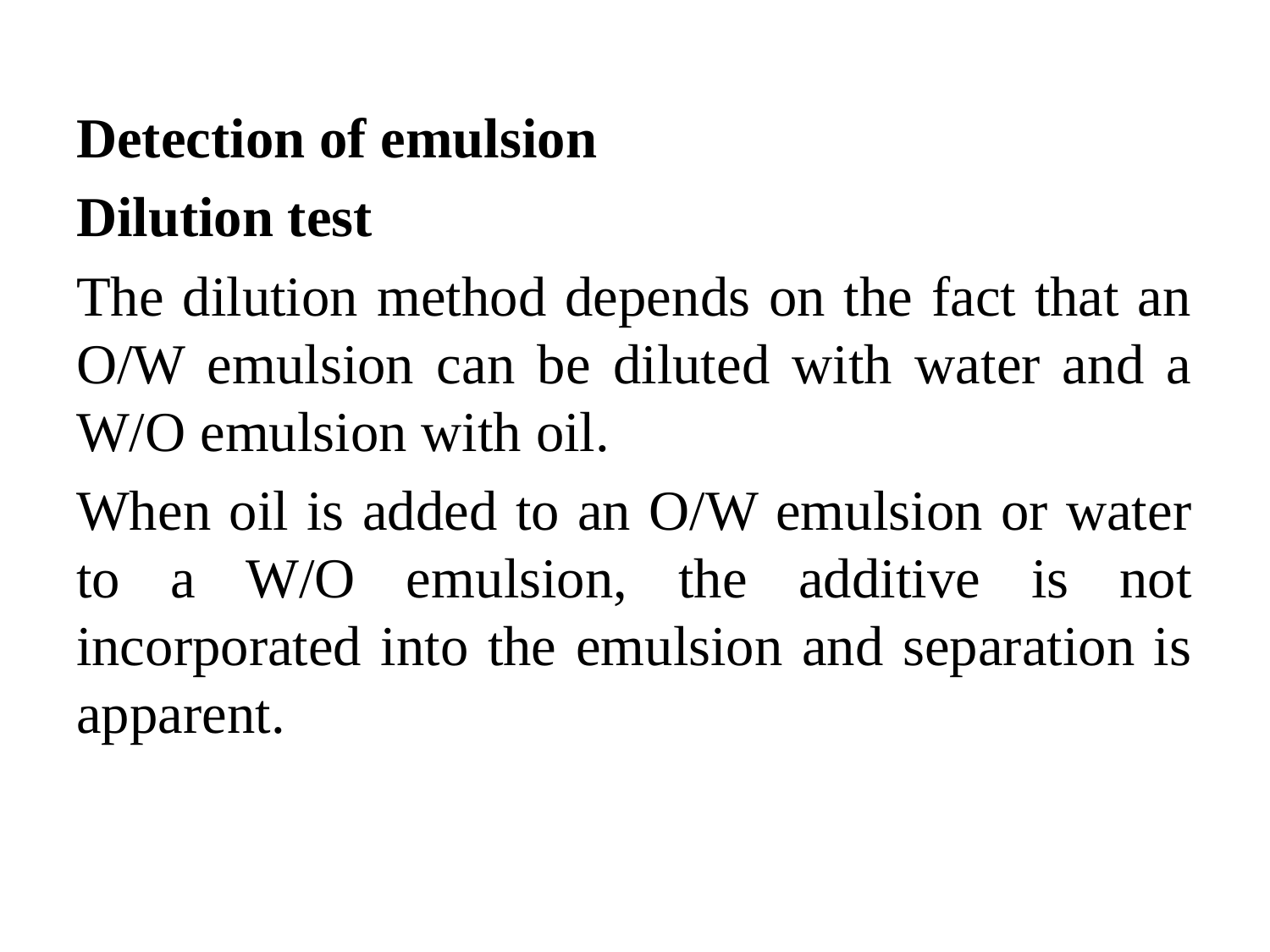

Detection of emulsion
Dilution test
The dilution method depends on the fact that an O/W emulsion can be diluted with water and a W/O emulsion with oil.
When oil is added to an O/W emulsion or water to a W/O emulsion, the additive is not incorporated into the emulsion and separation is apparent.